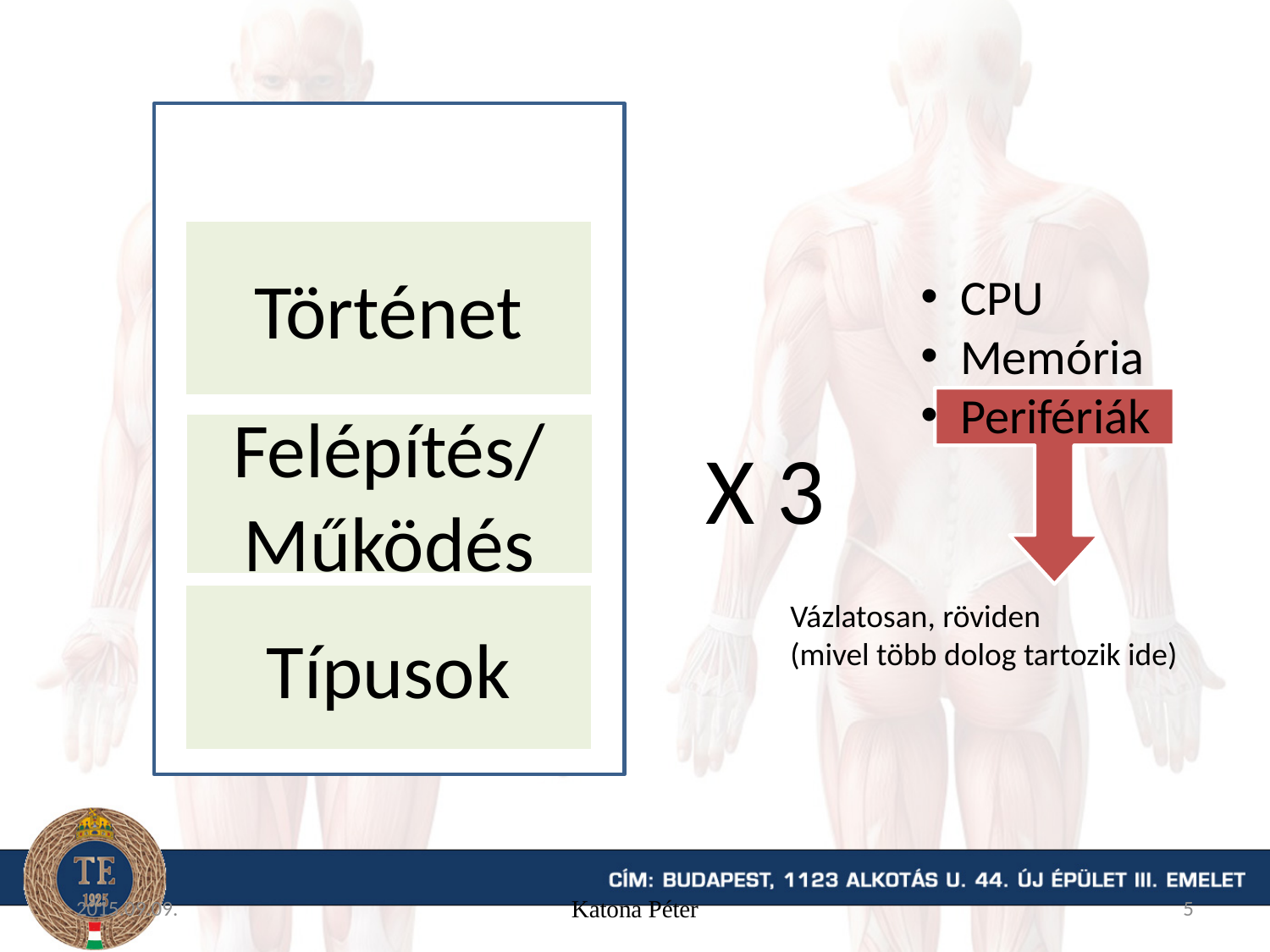

Történet
CPU
Memória
Perifériák

Felépítés/Működés
X 3
Típusok
Vázlatosan, röviden
(mivel több dolog tartozik ide)
2015.09.09.
Katona Péter
5